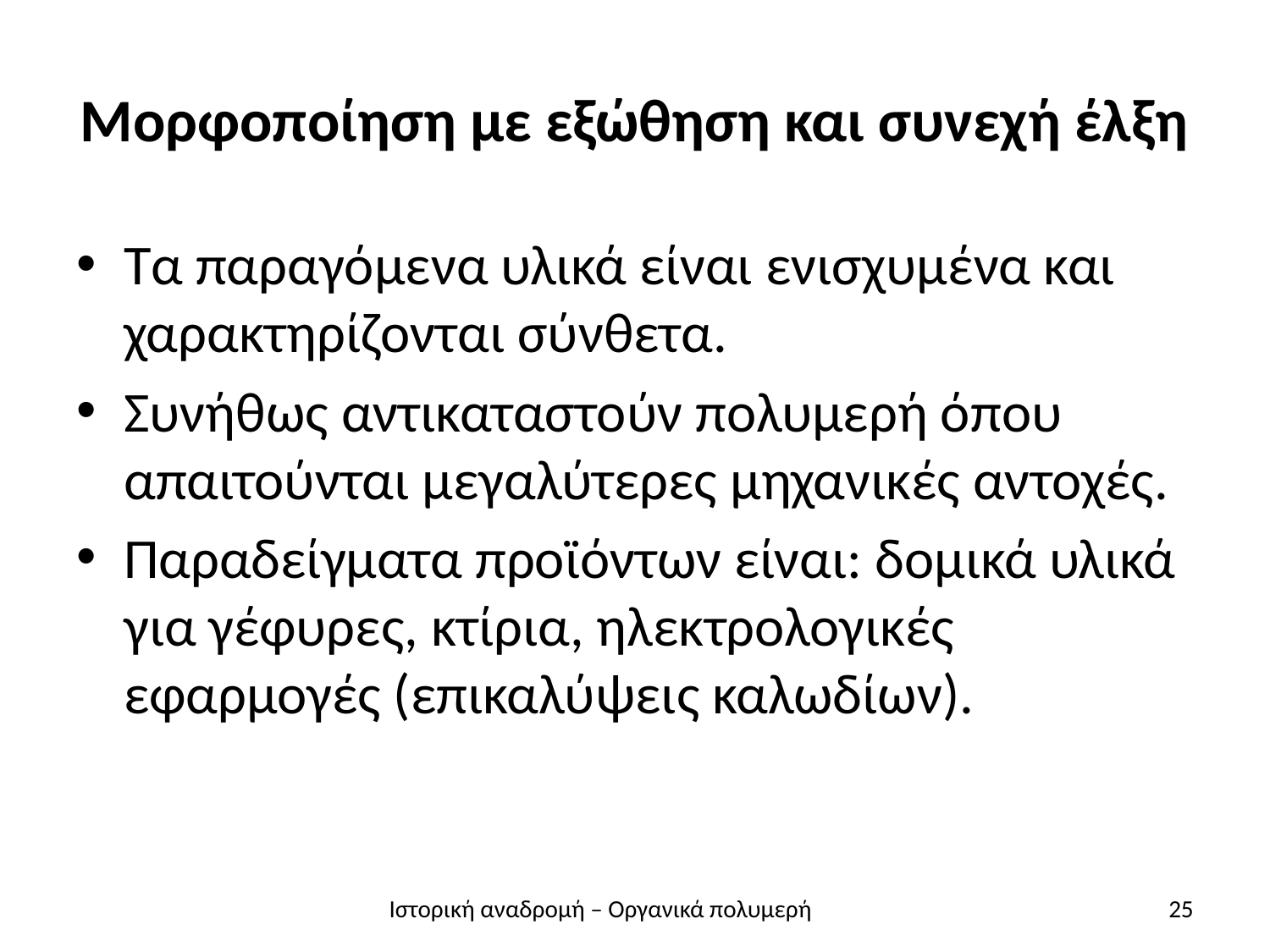

# Μορφοποίηση με εξώθηση και συνεχή έλξη
Τα παραγόμενα υλικά είναι ενισχυμένα και χαρακτηρίζονται σύνθετα.
Συνήθως αντικαταστούν πολυμερή όπου απαιτούνται μεγαλύτερες μηχανικές αντοχές.
Παραδείγματα προϊόντων είναι: δομικά υλικά για γέφυρες, κτίρια, ηλεκτρολογικές εφαρμογές (επικαλύψεις καλωδίων).
Ιστορική αναδρομή – Οργανικά πολυμερή
25